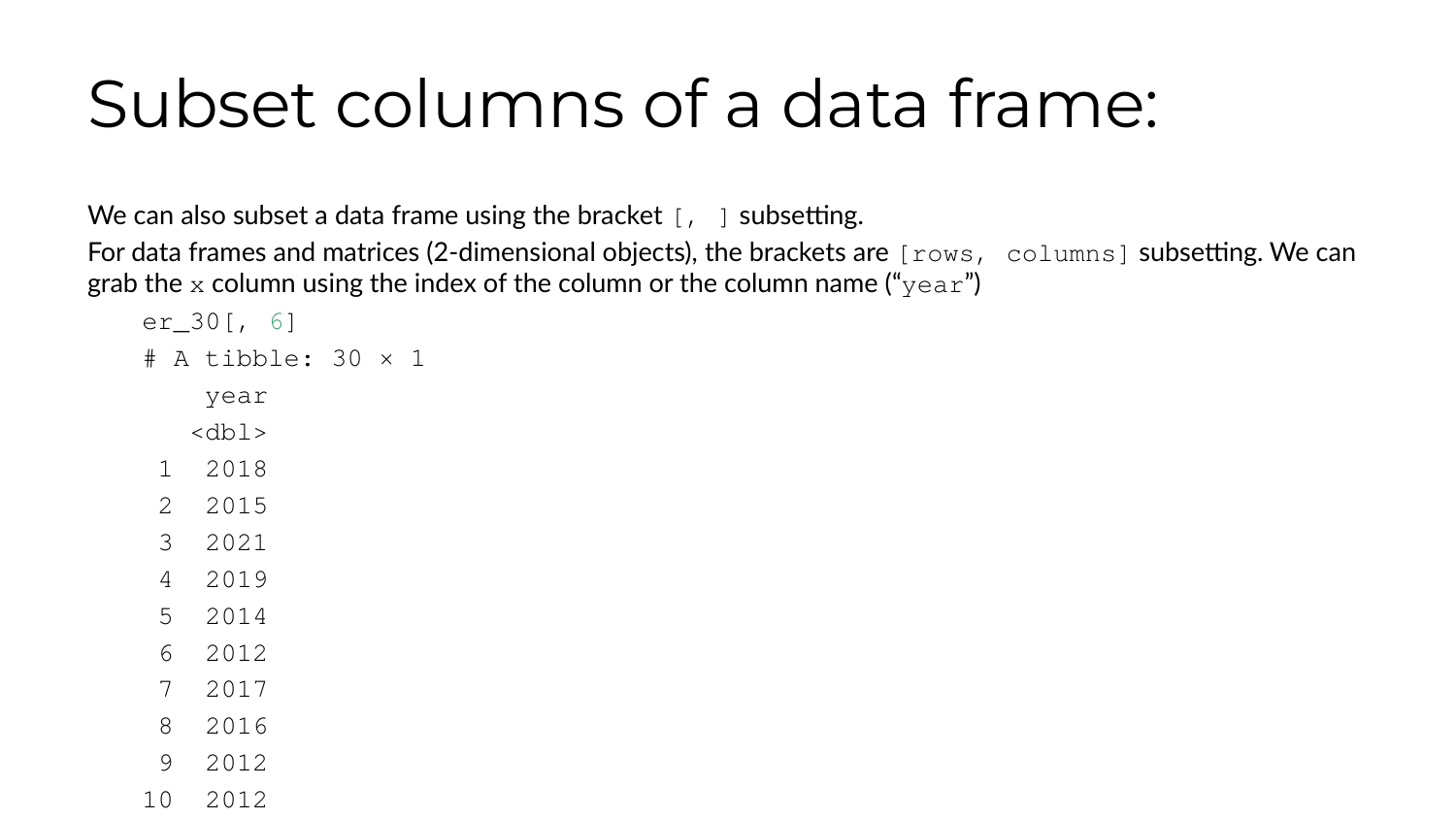

# Subset columns of a data frame:
We can also subset a data frame using the bracket [, ] subsetting.
For data frames and matrices (2-dimensional objects), the brackets are [rows, columns] subsetting. We can grab the x column using the index of the column or the column name (“year”)
er_30[, 6]
# A tibble: 30 × 1
    year
   <dbl>
 1  2018
 2  2015
 3  2021
 4  2019
 5  2014
 6  2012
 7  2017
 8  2016
 9  2012
10  2012
# ℹ 20 more rows
er_30[, "year"]
# A tibble: 30 × 1
    year
   <dbl>
 1  2018
 2  2015
 3  2021
 4  2019
 5  2014
 6  2012
 7  2017
 8  2016
 9  2012
10  2012
# ℹ 20 more rows